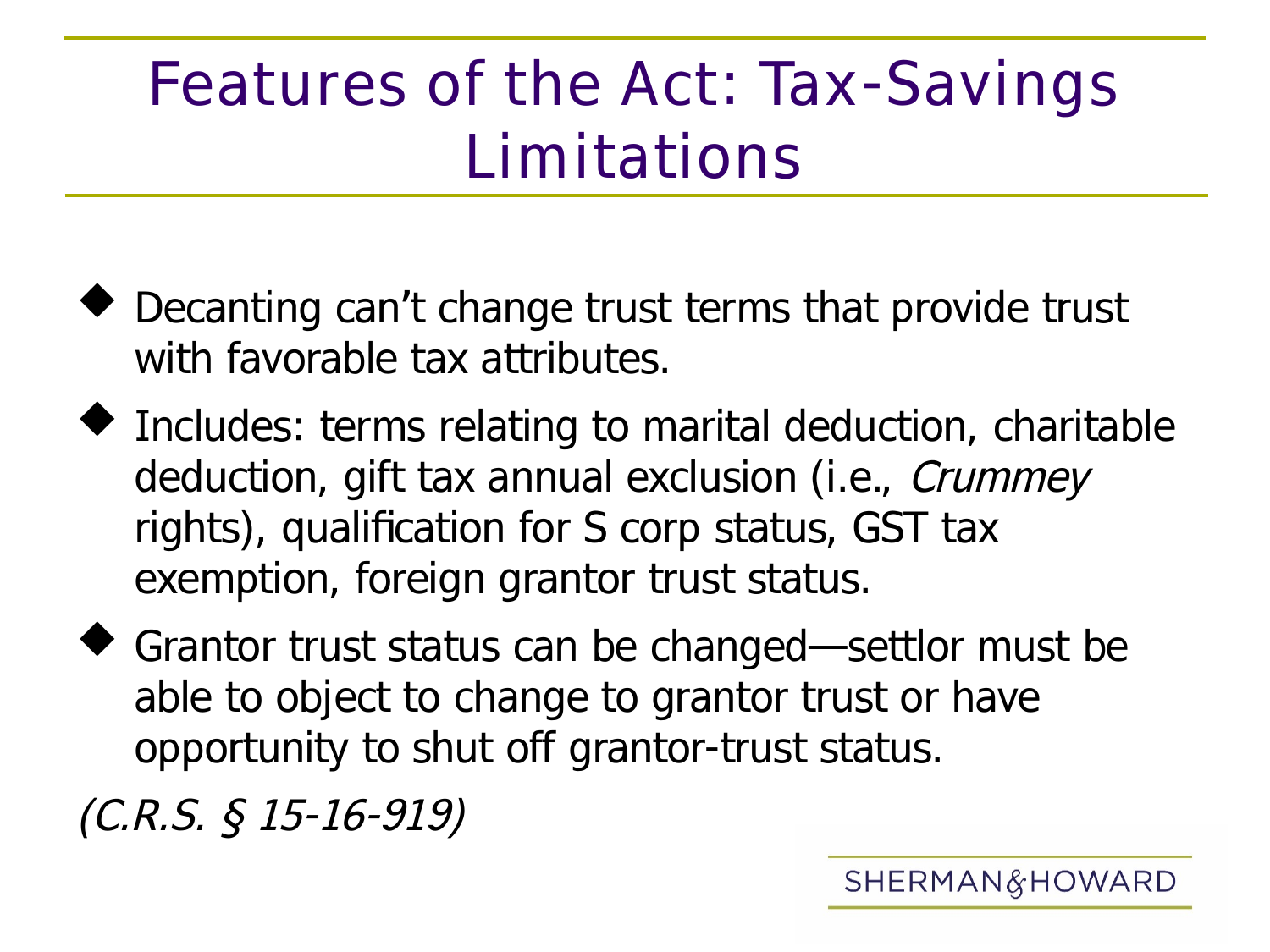

# Features of the Act: Tax-Savings Limitations

Decanting can’t change trust terms that provide trust with favorable tax attributes.
Includes: terms relating to marital deduction, charitable deduction, gift tax annual exclusion (i.e., Crummey rights), qualification for S corp status, GST tax exemption, foreign grantor trust status.
Grantor trust status can be changed—settlor must be able to object to change to grantor trust or have opportunity to shut off grantor-trust status.
(C.R.S. § 15-16-919)